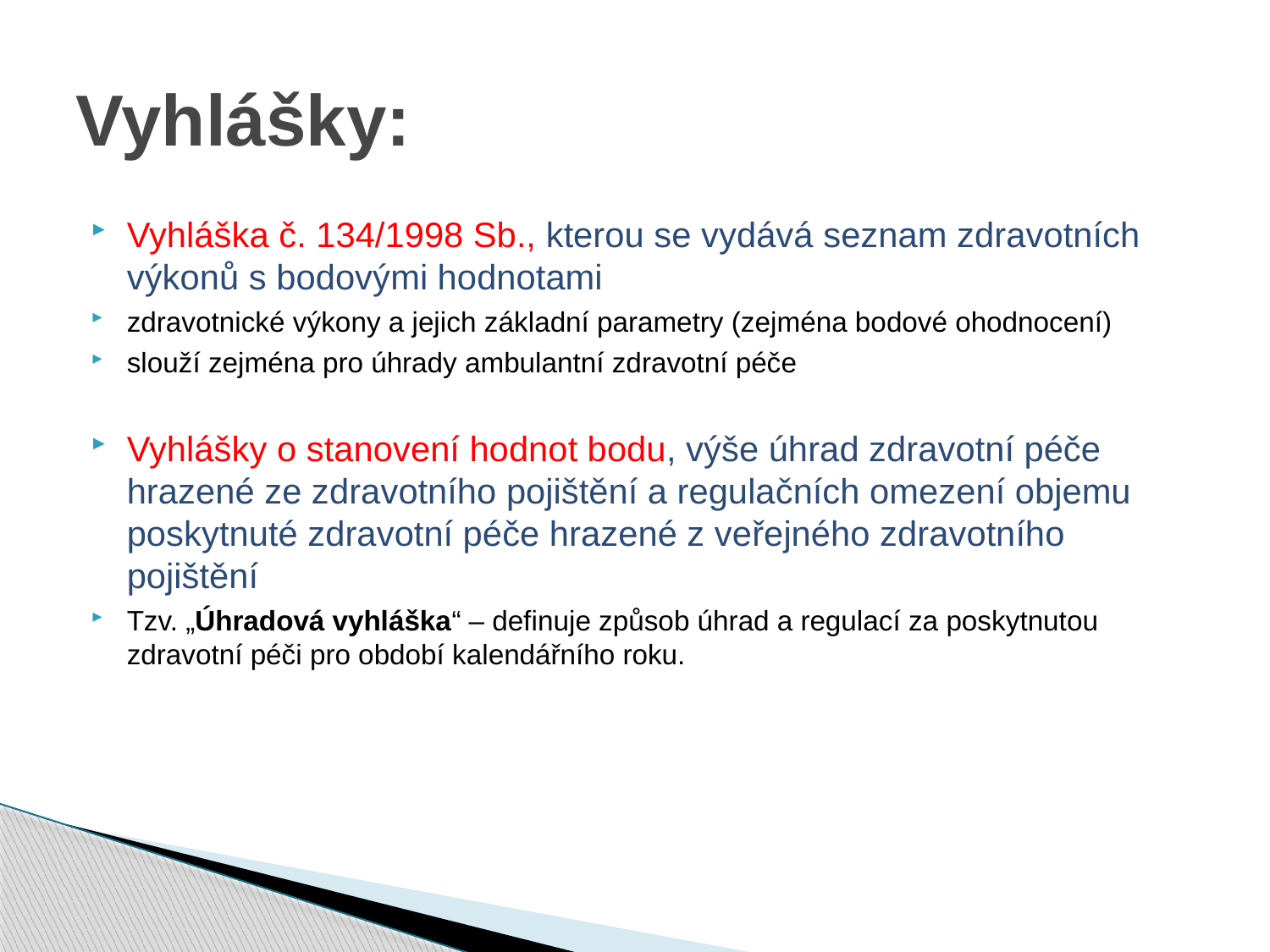

# Vyhlášky:
Vyhláška č. 134/1998 Sb., kterou se vydává seznam zdravotních výkonů s bodovými hodnotami
zdravotnické výkony a jejich základní parametry (zejména bodové ohodnocení)
slouží zejména pro úhrady ambulantní zdravotní péče

Vyhlášky o stanovení hodnot bodu, výše úhrad zdravotní péče hrazené ze zdravotního pojištění a regulačních omezení objemu poskytnuté zdravotní péče hrazené z veřejného zdravotního pojištění
Tzv. „Úhradová vyhláška“ – definuje způsob úhrad a regulací za poskytnutou zdravotní péči pro období kalendářního roku.